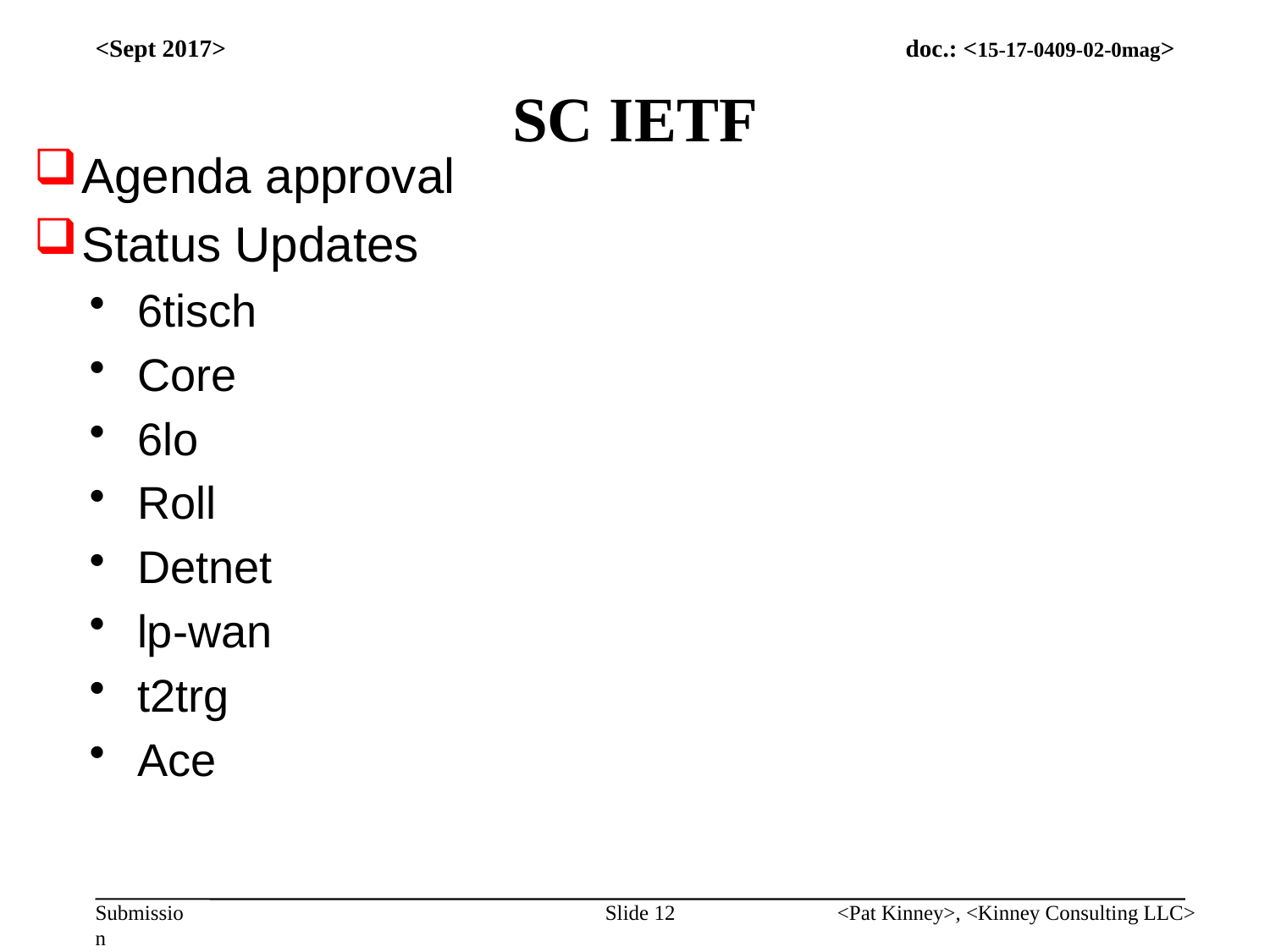

<Sept 2017>
# SC IETF
Agenda approval
Status Updates
6tisch
Core
6lo
Roll
Detnet
lp-wan
t2trg
Ace
Slide 12
<Pat Kinney>, <Kinney Consulting LLC>